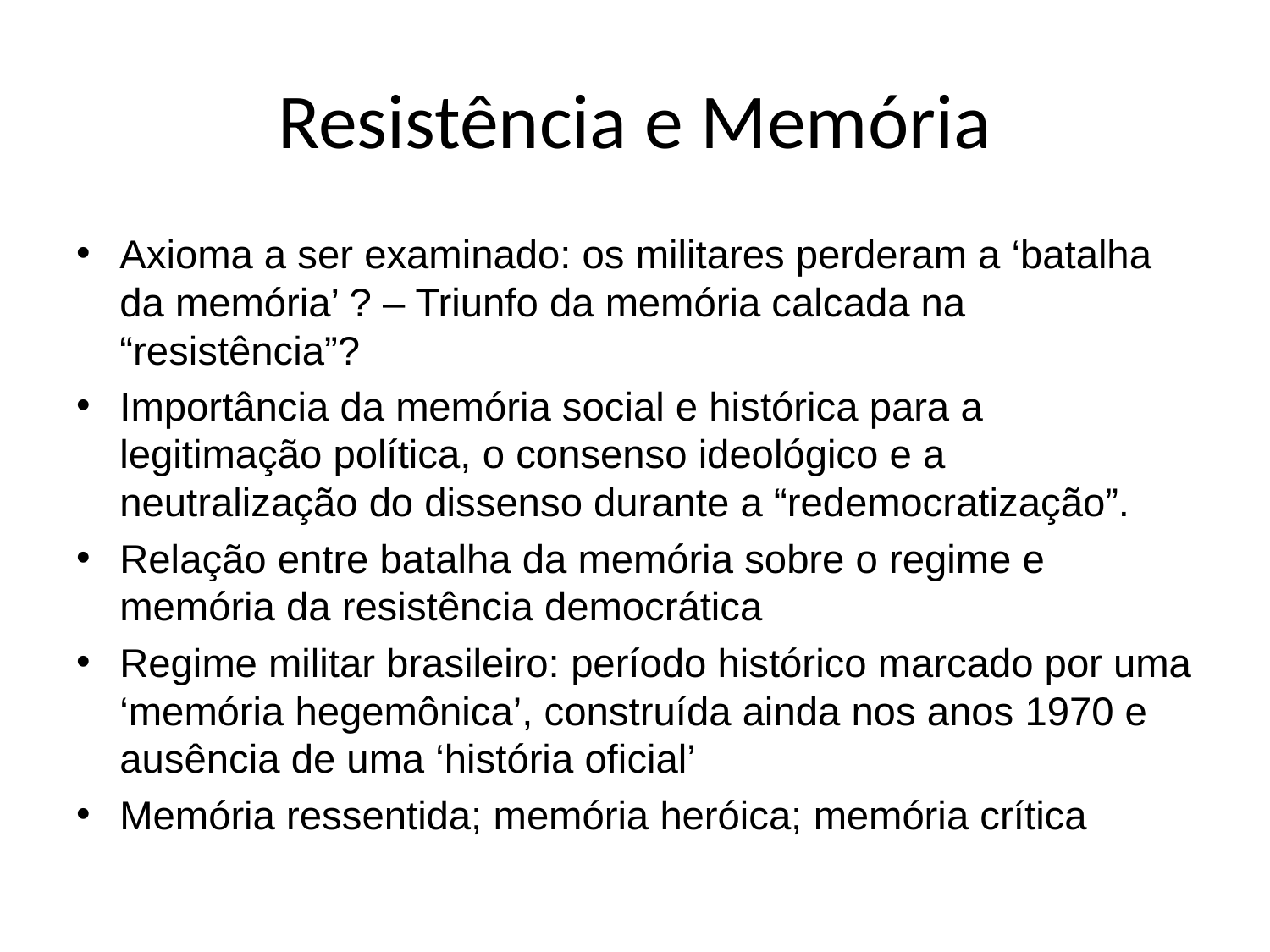

# Resistência e Memória
Axioma a ser examinado: os militares perderam a ‘batalha da memória’ ? – Triunfo da memória calcada na “resistência”?
Importância da memória social e histórica para a legitimação política, o consenso ideológico e a neutralização do dissenso durante a “redemocratização”.
Relação entre batalha da memória sobre o regime e memória da resistência democrática
Regime militar brasileiro: período histórico marcado por uma ‘memória hegemônica’, construída ainda nos anos 1970 e ausência de uma ‘história oficial’
Memória ressentida; memória heróica; memória crítica